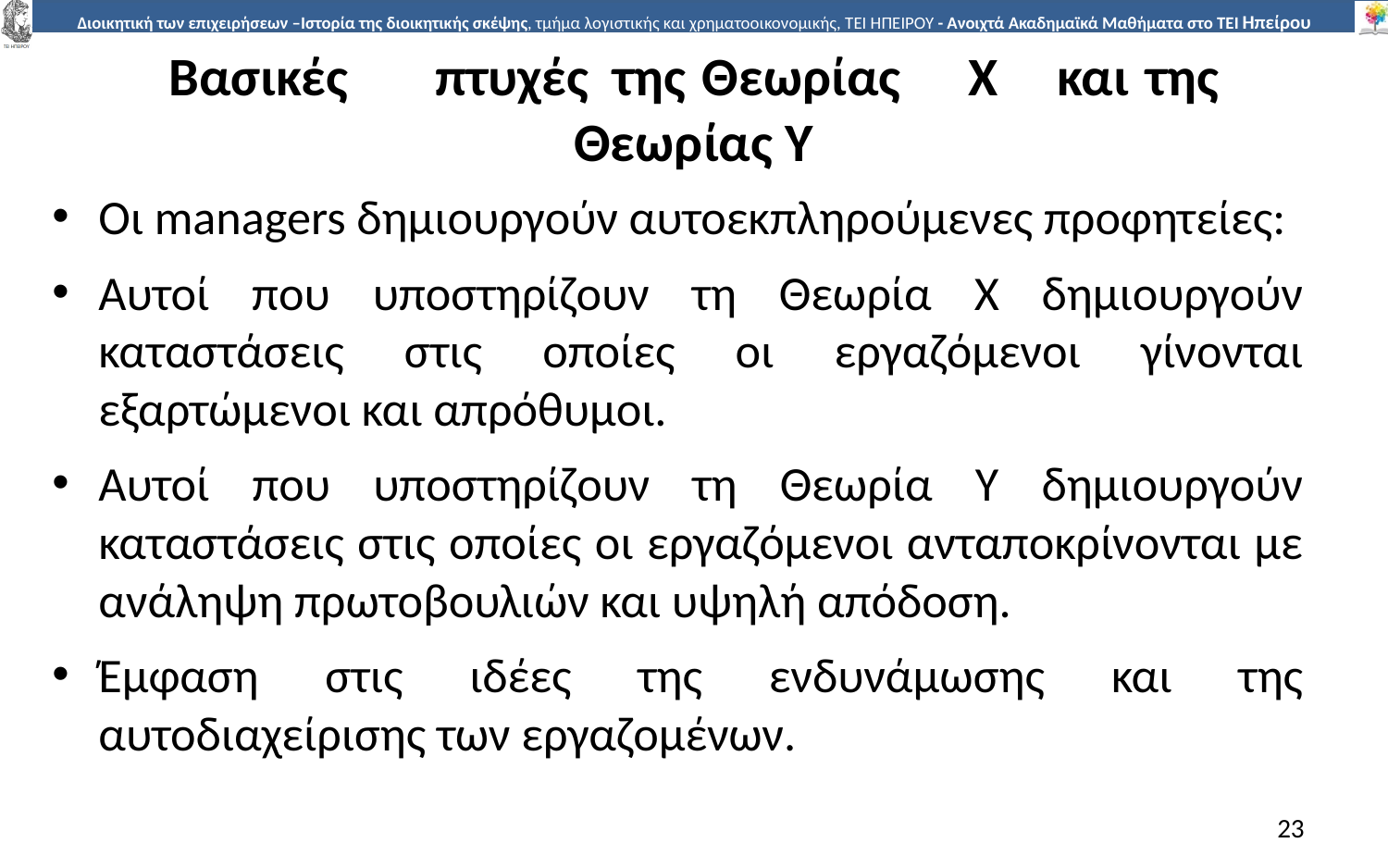

# Βασικές	πτυχές	της	Θεωρίας	Χ	και	της Θεωρίας Υ
Οι managers δηµιουργούν αυτοεκπληρούµενες προφητείες:
Αυτοί που υποστηρίζουν τη Θεωρία Χ δηµιουργούν καταστάσεις στις οποίες οι εργαζόµενοι γίνονται εξαρτώµενοι και απρόθυµοι.
Αυτοί που υποστηρίζουν τη Θεωρία Υ δηµιουργούν καταστάσεις στις οποίες οι εργαζόµενοι ανταποκρίνονται µε ανάληψη πρωτοβουλιών και υψηλή απόδοση.
Έµφαση στις ιδέες της ενδυνάµωσης και της αυτοδιαχείρισης των εργαζοµένων.

23